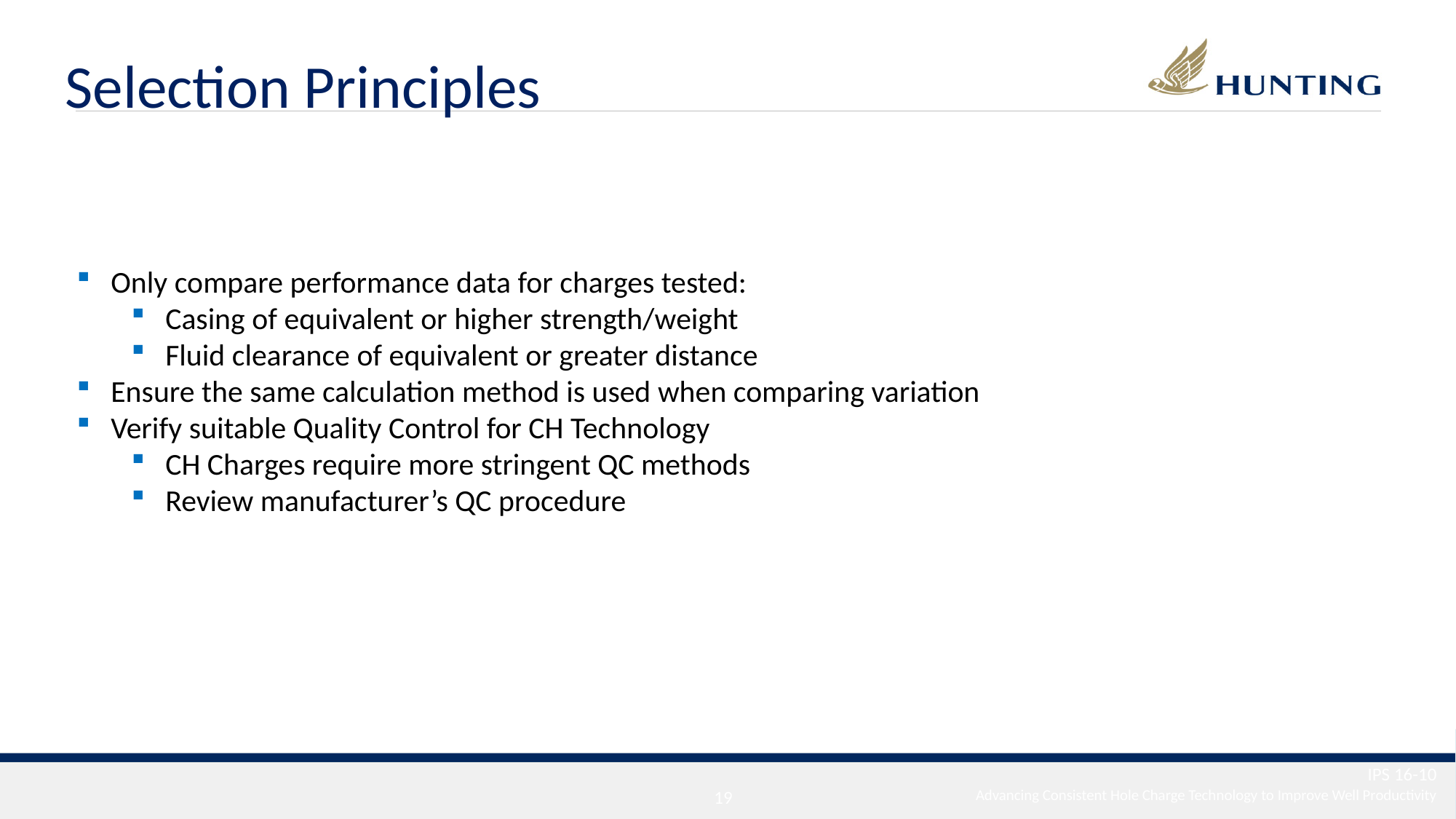

Selection Principles
Only compare performance data for charges tested:
Casing of equivalent or higher strength/weight
Fluid clearance of equivalent or greater distance
Ensure the same calculation method is used when comparing variation
Verify suitable Quality Control for CH Technology
CH Charges require more stringent QC methods
Review manufacturer’s QC procedure
IPS 16-10
19
Advancing Consistent Hole Charge Technology to Improve Well Productivity